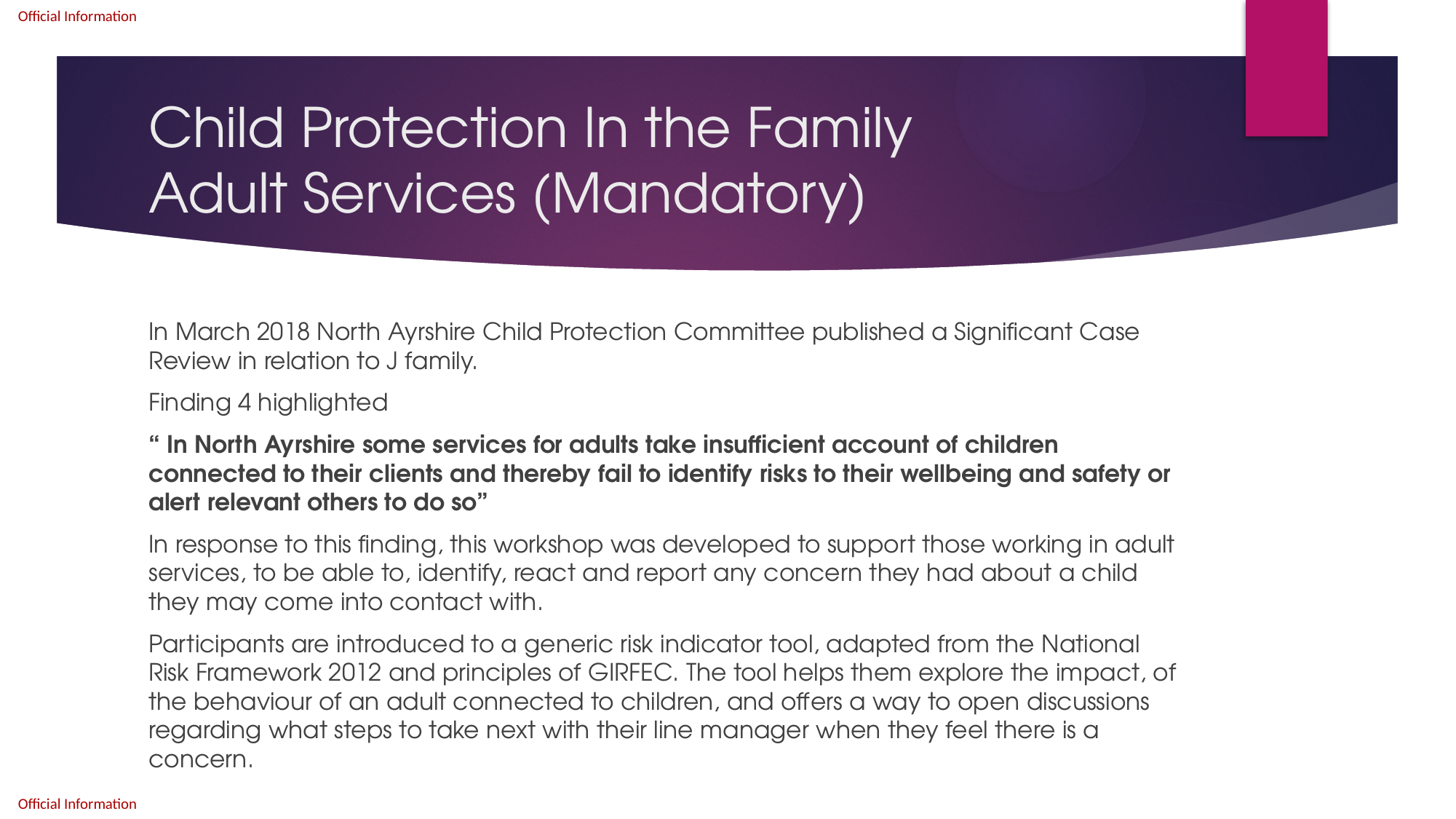

# Child Protection In the Family Adult Services (Mandatory)
In March 2018 North Ayrshire Child Protection Committee published a Significant Case Review in relation to J family.
Finding 4 highlighted
“ In North Ayrshire some services for adults take insufficient account of children connected to their clients and thereby fail to identify risks to their wellbeing and safety or alert relevant others to do so”
In response to this finding, this workshop was developed to support those working in adult services, to be able to, identify, react and report any concern they had about a child they may come into contact with.
Participants are introduced to a generic risk indicator tool, adapted from the National Risk Framework 2012 and principles of GIRFEC. The tool helps them explore the impact, of the behaviour of an adult connected to children, and offers a way to open discussions regarding what steps to take next with their line manager when they feel there is a concern.